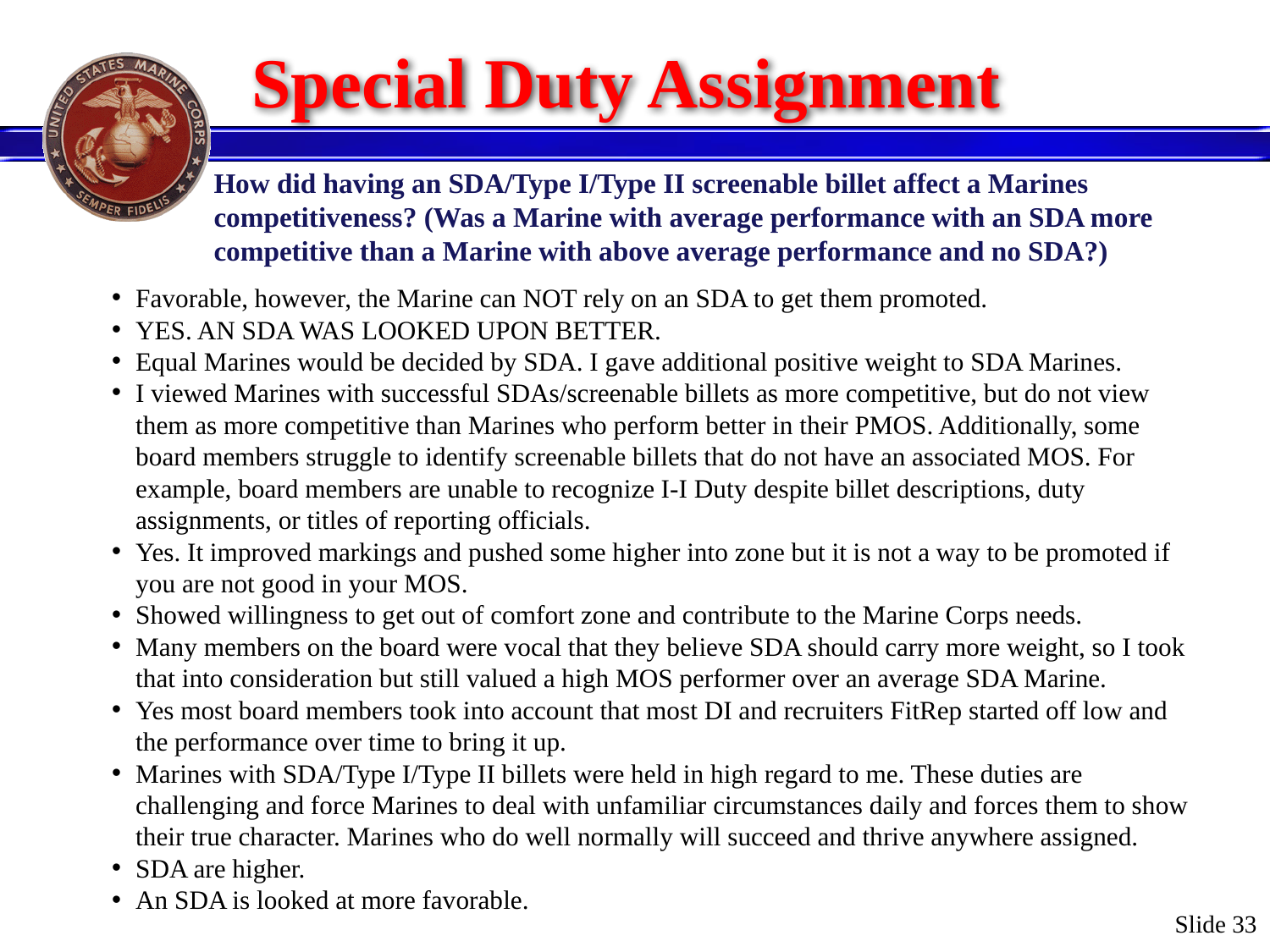

# Special Duty Assignment
How did having an SDA/Type I/Type II screenable billet affect a Marines competitiveness? (Was a Marine with average performance with an SDA more competitive than a Marine with above average performance and no SDA?)
Favorable, however, the Marine can NOT rely on an SDA to get them promoted.
YES. AN SDA WAS LOOKED UPON BETTER.
Equal Marines would be decided by SDA. I gave additional positive weight to SDA Marines.
I viewed Marines with successful SDAs/screenable billets as more competitive, but do not view them as more competitive than Marines who perform better in their PMOS. Additionally, some board members struggle to identify screenable billets that do not have an associated MOS. For example, board members are unable to recognize I-I Duty despite billet descriptions, duty assignments, or titles of reporting officials.
Yes. It improved markings and pushed some higher into zone but it is not a way to be promoted if you are not good in your MOS.
Showed willingness to get out of comfort zone and contribute to the Marine Corps needs.
Many members on the board were vocal that they believe SDA should carry more weight, so I took that into consideration but still valued a high MOS performer over an average SDA Marine.
Yes most board members took into account that most DI and recruiters FitRep started off low and the performance over time to bring it up.
Marines with SDA/Type I/Type II billets were held in high regard to me. These duties are challenging and force Marines to deal with unfamiliar circumstances daily and forces them to show their true character. Marines who do well normally will succeed and thrive anywhere assigned.
SDA are higher.
An SDA is looked at more favorable.

Slide 33